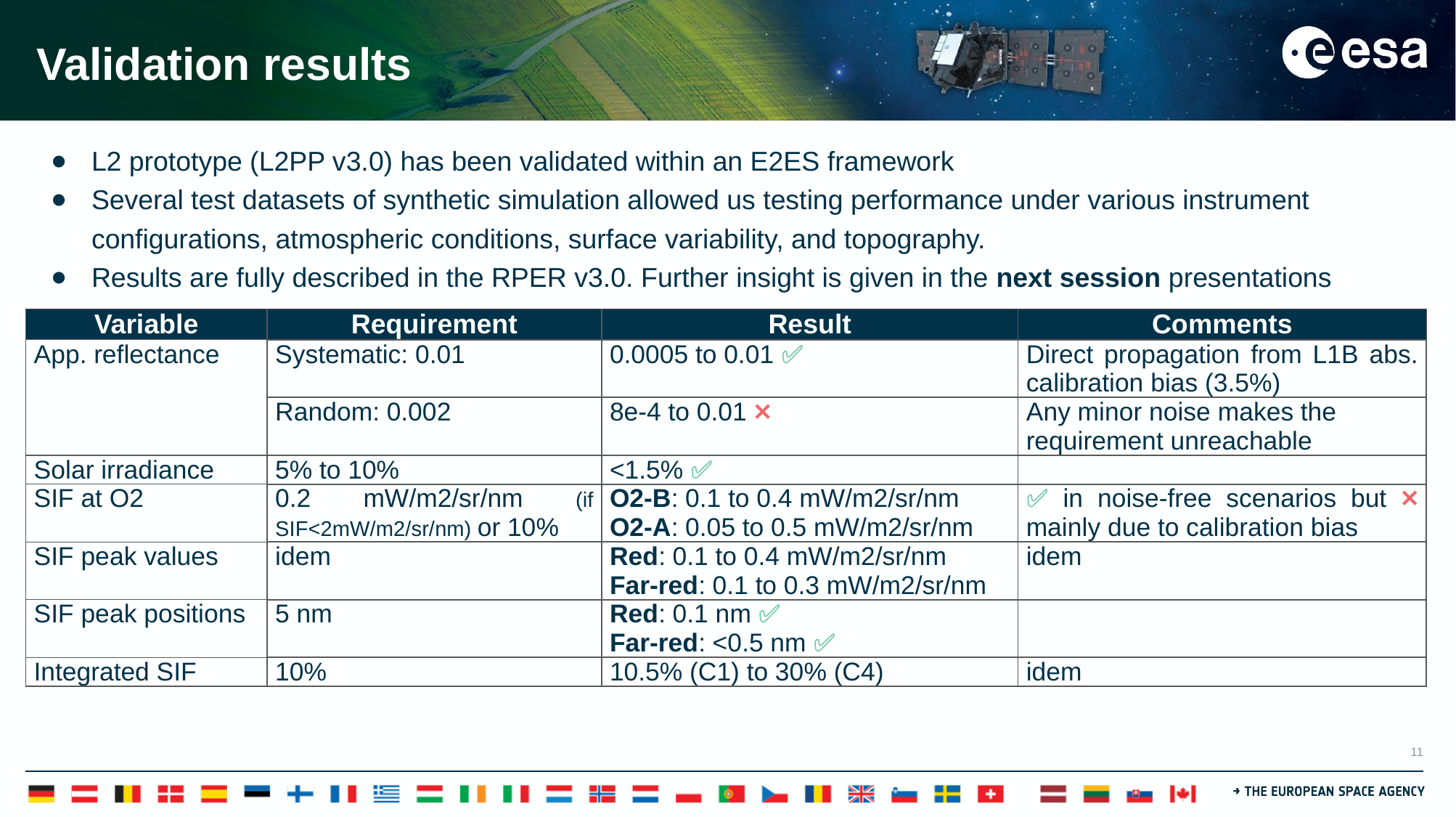

# Validation results
L2 prototype (L2PP v3.0) has been validated within an E2ES framework
Several test datasets of synthetic simulation allowed us testing performance under various instrument configurations, atmospheric conditions, surface variability, and topography.
Results are fully described in the RPER v3.0. Further insight is given in the next session presentations
| Variable | Requirement | Result | Comments |
| --- | --- | --- | --- |
| App. reflectance | Systematic: 0.01 | 0.0005 to 0.01 ✅ | Direct propagation from L1B abs. calibration bias (3.5%) |
|  | Random: 0.002 | 8e-4 to 0.01 ❌ | Any minor noise makes the requirement unreachable |
| Solar irradiance | 5% to 10% | <1.5% ✅ |  |
| SIF at O2 | 0.2 mW/m2/sr/nm (if SIF<2mW/m2/sr/nm) or 10% | O2-B: 0.1 to 0.4 mW/m2/sr/nm O2-A: 0.05 to 0.5 mW/m2/sr/nm | ✅ in noise-free scenarios but ❌ mainly due to calibration bias |
| SIF peak values | idem | Red: 0.1 to 0.4 mW/m2/sr/nm Far-red: 0.1 to 0.3 mW/m2/sr/nm | idem |
| SIF peak positions | 5 nm | Red: 0.1 nm ✅ Far-red: <0.5 nm ✅ |  |
| Integrated SIF | 10% | 10.5% (C1) to 30% (C4) | idem |